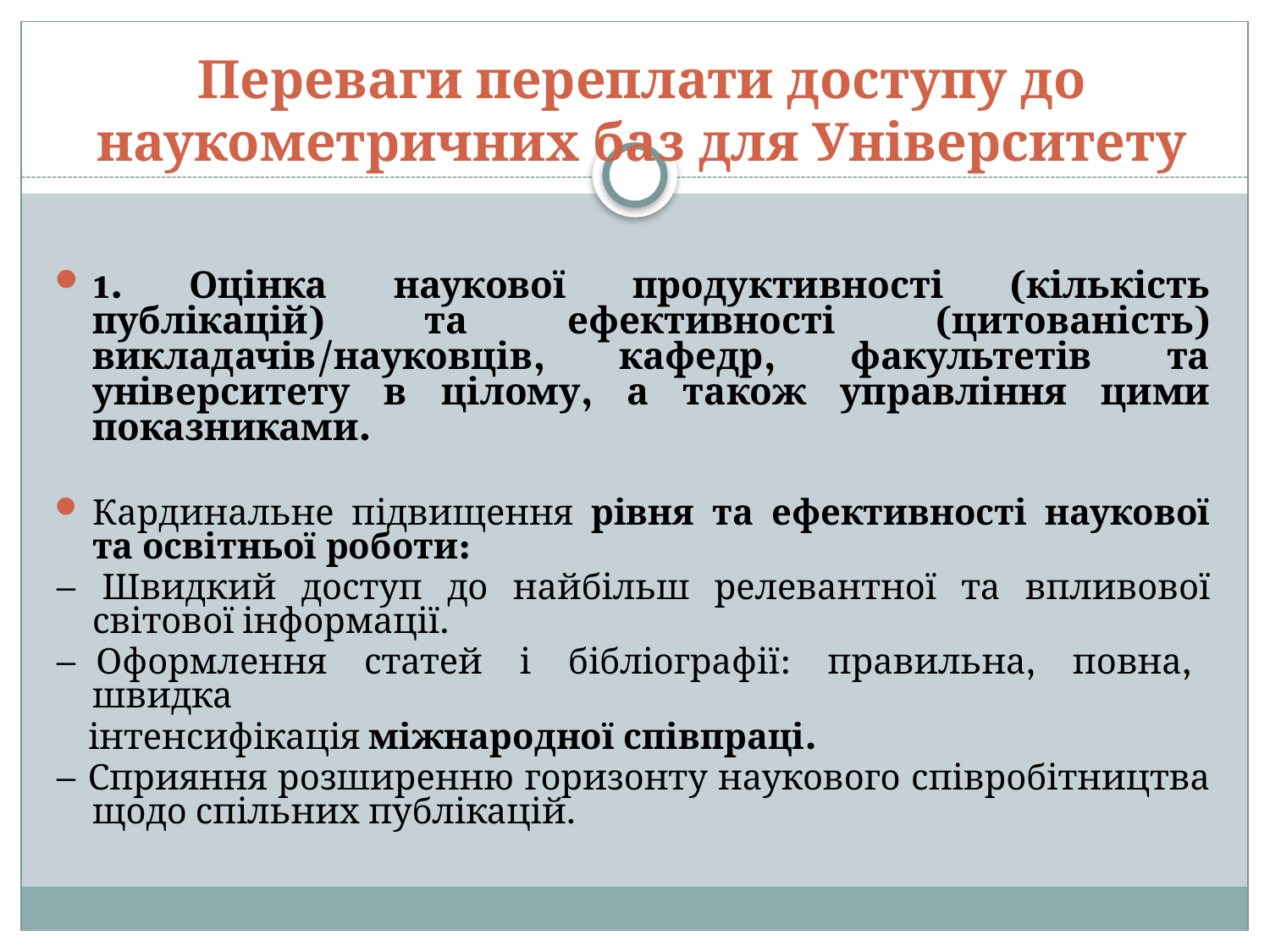

# Переваги переплати доступу до наукометричних баз для Університету

1. Оцінка наукової продуктивності (кількість публікацій) та ефективності (цитованість) викладачів/науковців, кафедр, факультетів та університету в цілому, а також управління цими показниками.

Кардинальне підвищення рівня та ефективності наукової та освітньої роботи:
– Швидкий доступ до найбільш релевантної та впливової світової інформації.
– Оформлення  статей  і  бібліографії:  правильна,  повна,  швидка
    інтенсифікація міжнародної співпраці.
– Сприяння розширенню горизонту наукового співробітництва щодо спільних публікацій.